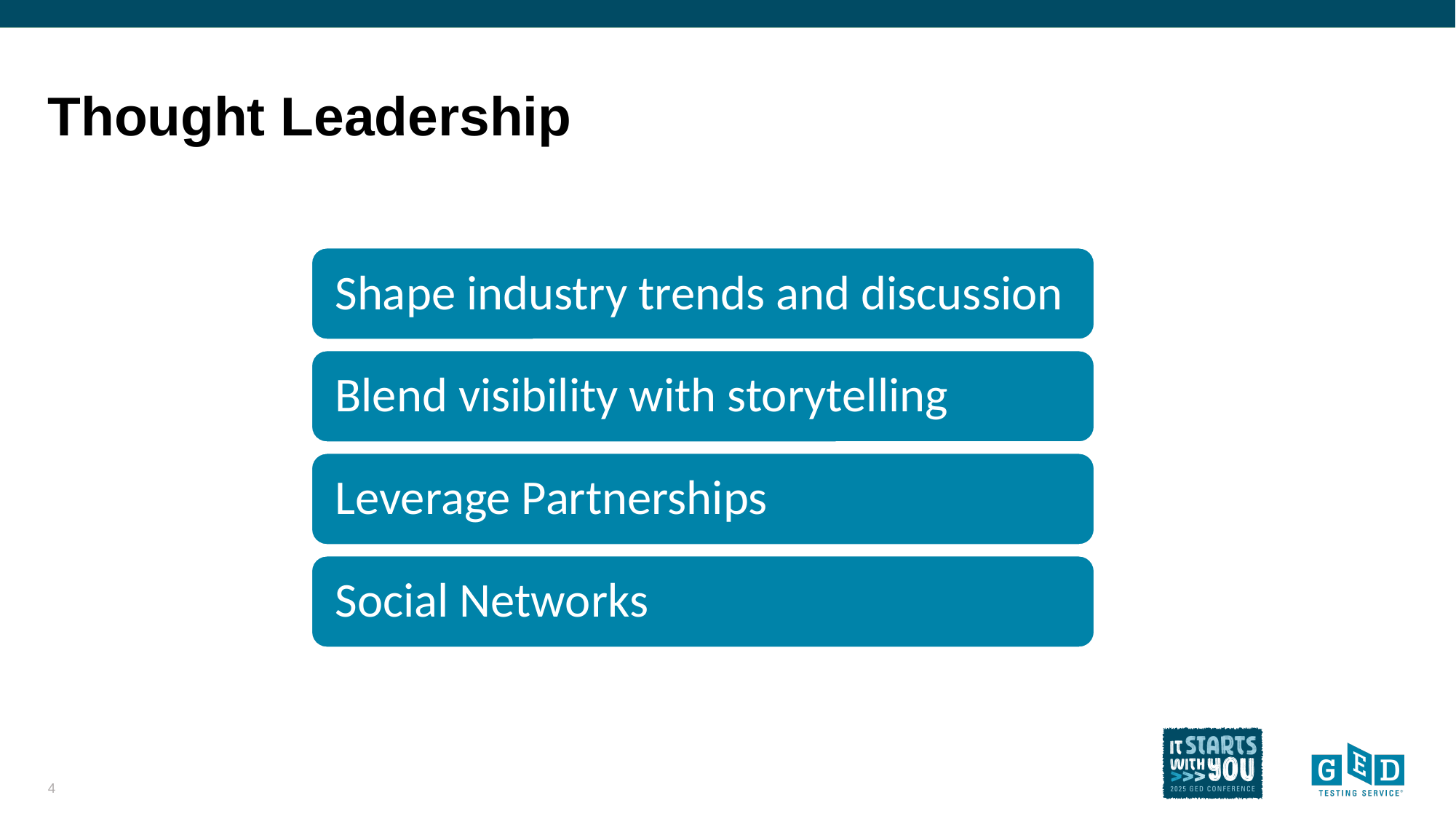

# Thought Leadership
Shape industry trends and discussion
Blend visibility with storytelling
Leverage Partnerships
Social Networks
4